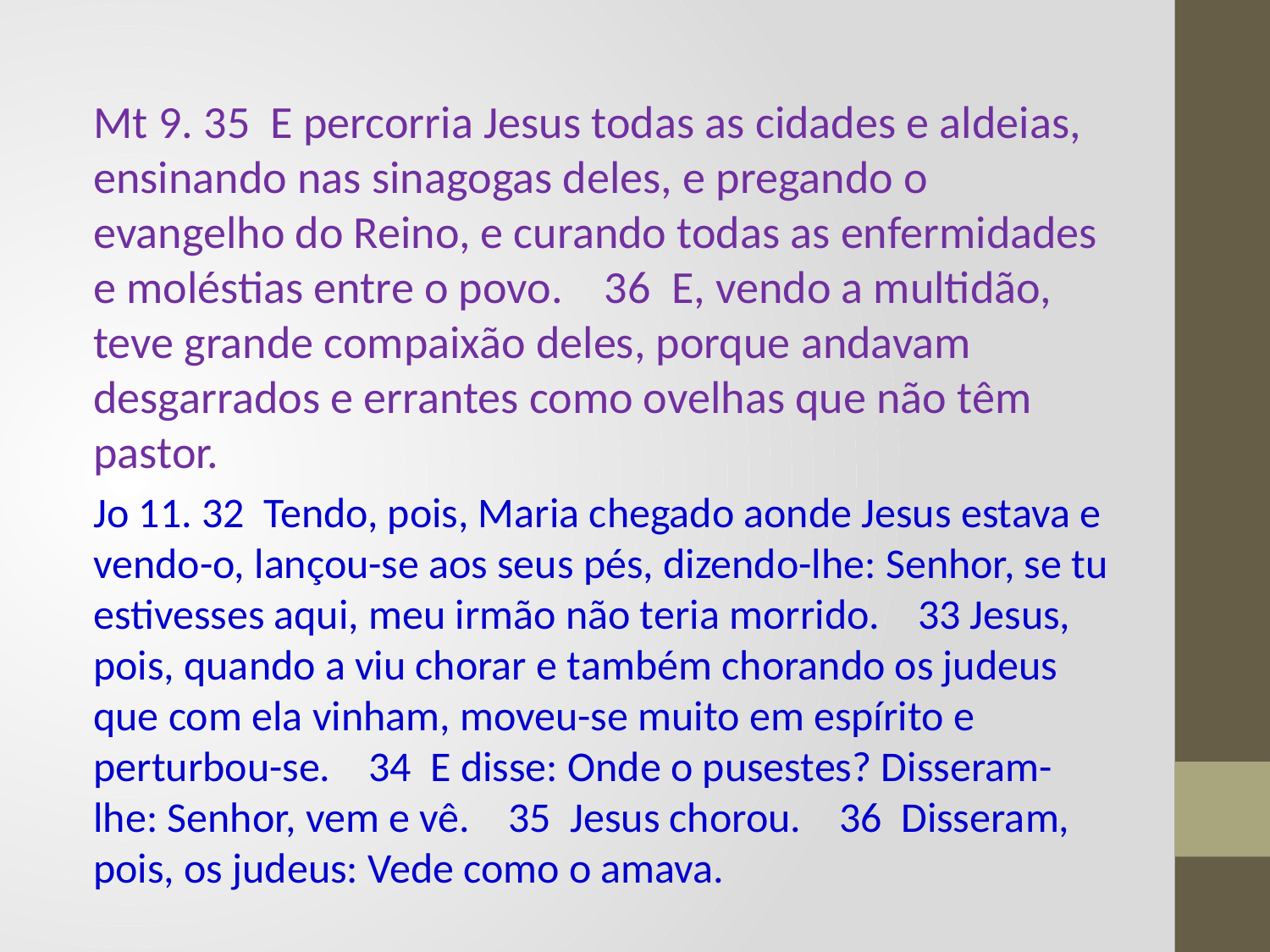

Mt 9. 35  E percorria Jesus todas as cidades e aldeias, ensinando nas sinagogas deles, e pregando o evangelho do Reino, e curando todas as enfermidades e moléstias entre o povo.    36  E, vendo a multidão, teve grande compaixão deles, porque andavam desgarrados e errantes como ovelhas que não têm pastor.
Jo 11. 32  Tendo, pois, Maria chegado aonde Jesus estava e vendo-o, lançou-se aos seus pés, dizendo-lhe: Senhor, se tu estivesses aqui, meu irmão não teria morrido.    33 Jesus, pois, quando a viu chorar e também chorando os judeus que com ela vinham, moveu-se muito em espírito e perturbou-se.    34  E disse: Onde o pusestes? Disseram-lhe: Senhor, vem e vê.    35  Jesus chorou.    36  Disseram, pois, os judeus: Vede como o amava.